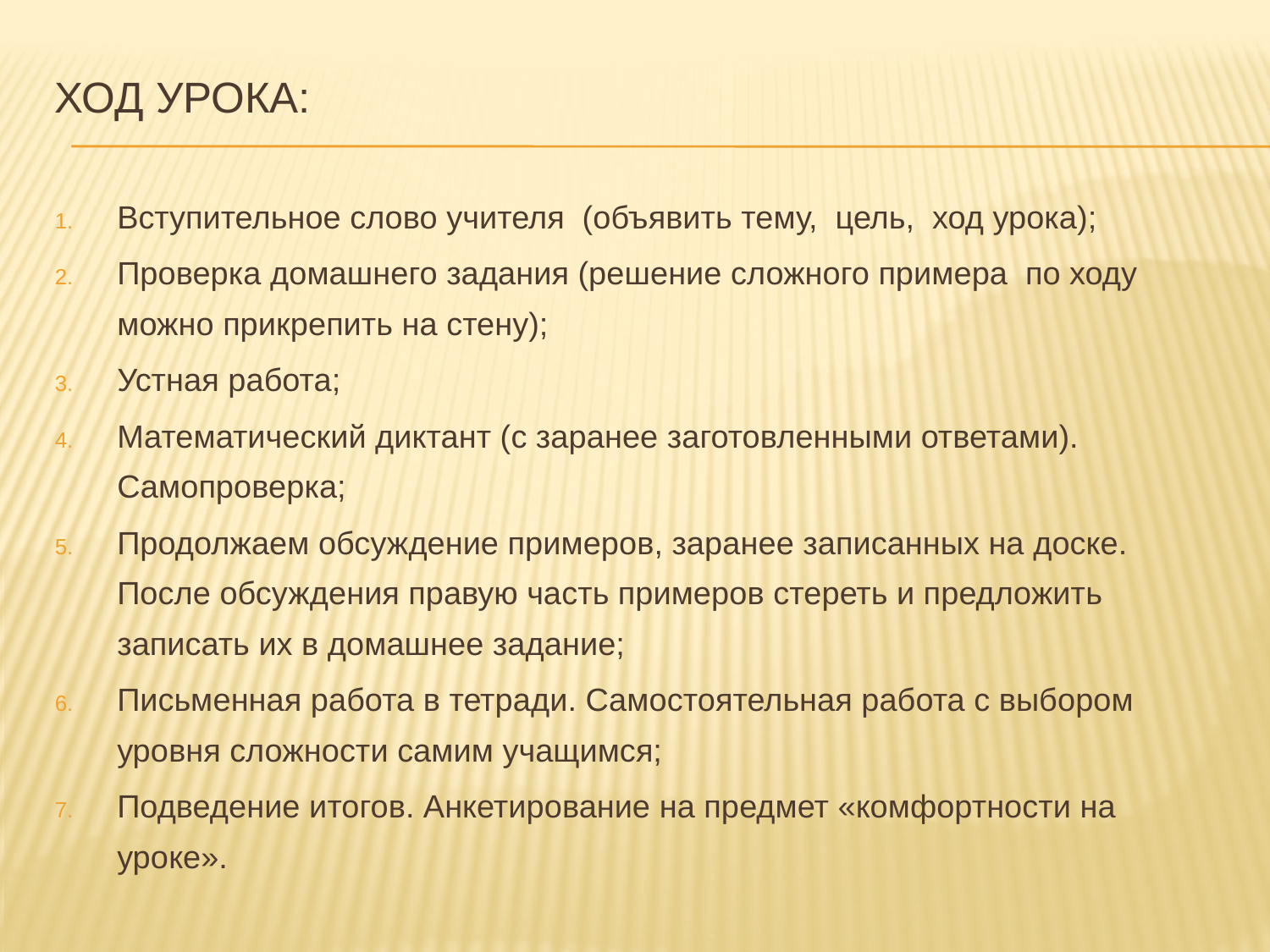

# Ход урока:
Вступительное слово учителя  (объявить тему,  цель,  ход урока);
Проверка домашнего задания (решение сложного примера  по ходу можно прикрепить на стену);
Устная работа;
Математический диктант (с заранее заготовленными ответами). Самопроверка;
Продолжаем обсуждение примеров, заранее записанных на доске. После обсуждения правую часть примеров стереть и предложить записать их в домашнее задание;
Письменная работа в тетради. Самостоятельная работа с выбором уровня сложности самим учащимся;
Подведение итогов. Анкетирование на предмет «комфортности на уроке».